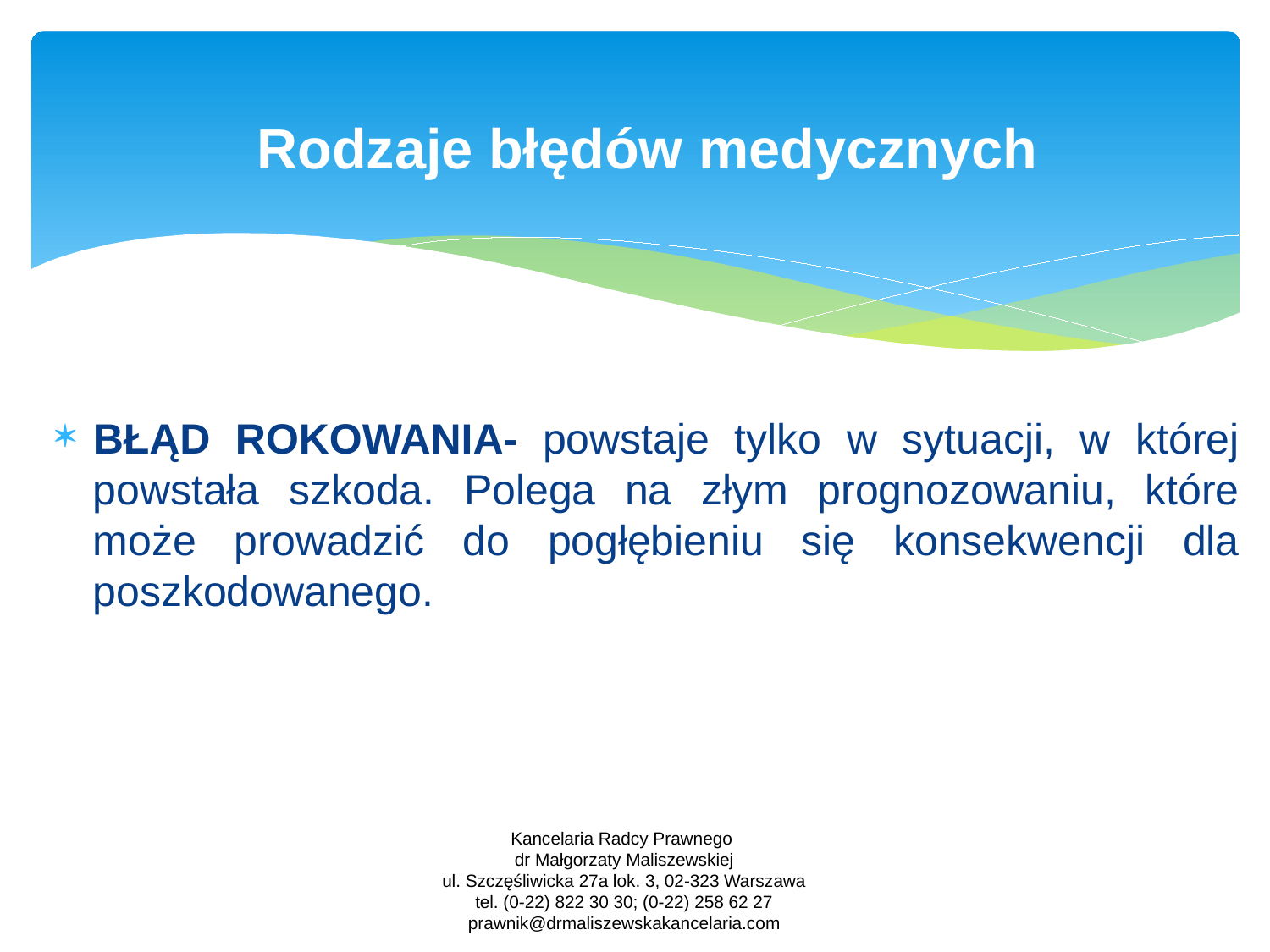

Rodzaje błędów medycznych
BŁĄD ROKOWANIA- powstaje tylko w sytuacji, w której powstała szkoda. Polega na złym prognozowaniu, które może prowadzić do pogłębieniu się konsekwencji dla poszkodowanego.
Kancelaria Radcy Prawnego
dr Małgorzaty Maliszewskiej
ul. Szczęśliwicka 27a lok. 3, 02-323 Warszawa
tel. (0-22) 822 30 30; (0-22) 258 62 27
prawnik@drmaliszewskakancelaria.com